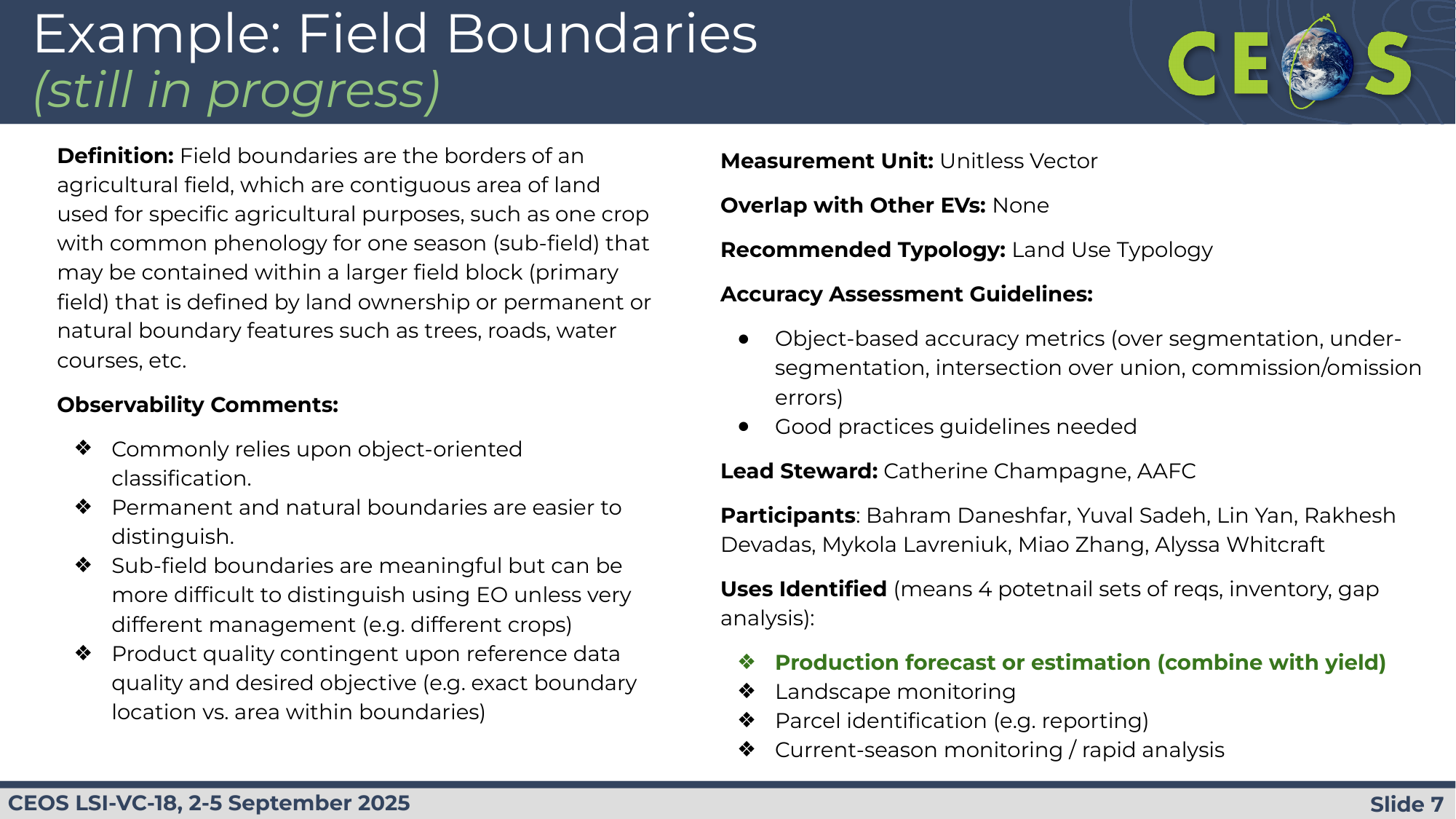

# Example: Field Boundaries
(still in progress)
Definition: Field boundaries are the borders of an agricultural field, which are contiguous area of land used for specific agricultural purposes, such as one crop with common phenology for one season (sub-field) that may be contained within a larger field block (primary field) that is defined by land ownership or permanent or natural boundary features such as trees, roads, water courses, etc.
Observability Comments:
Commonly relies upon object-oriented classification.
Permanent and natural boundaries are easier to distinguish.
Sub-field boundaries are meaningful but can be more difficult to distinguish using EO unless very different management (e.g. different crops)
Product quality contingent upon reference data quality and desired objective (e.g. exact boundary location vs. area within boundaries)

Measurement Unit: Unitless Vector
Overlap with Other EVs: None
Recommended Typology: Land Use Typology
Accuracy Assessment Guidelines:
Object-based accuracy metrics (over segmentation, under-segmentation, intersection over union, commission/omission errors)
Good practices guidelines needed
Lead Steward: Catherine Champagne, AAFC
Participants: Bahram Daneshfar, Yuval Sadeh, Lin Yan, Rakhesh Devadas, Mykola Lavreniuk, Miao Zhang, Alyssa Whitcraft
Uses Identified (means 4 potetnail sets of reqs, inventory, gap analysis):
Production forecast or estimation (combine with yield)
Landscape monitoring
Parcel identification (e.g. reporting)
Current-season monitoring / rapid analysis